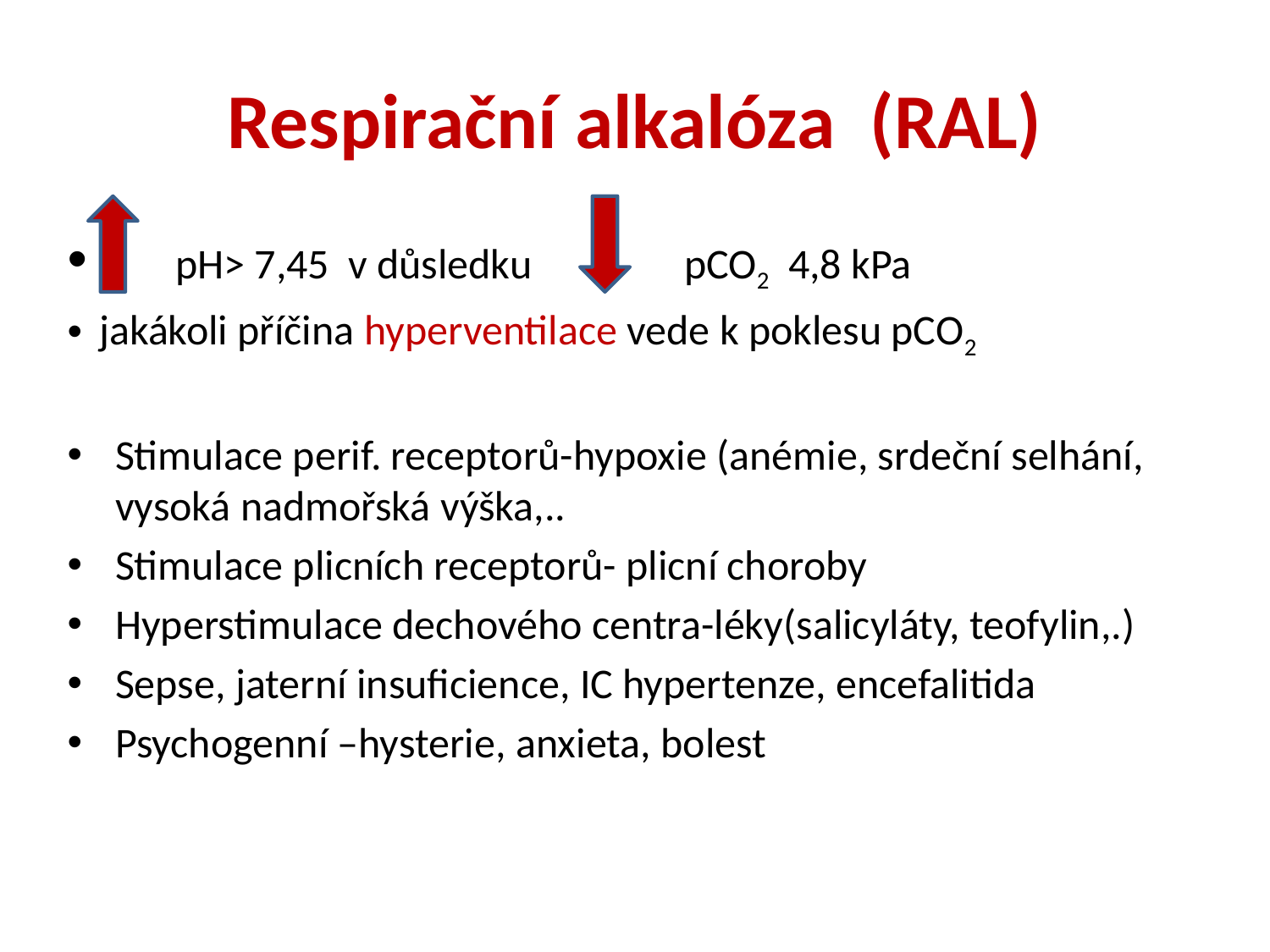

# Respirační alkalóza  (RAL)

      pH> 7,45  v důsledku                pCO2  4,8 kPa
jakákoli příčina hyperventilace vede k poklesu pCO2

Stimulace perif. receptorů-hypoxie (anémie, srdeční selhání, vysoká nadmořská výška,..
Stimulace plicních receptorů- plicní choroby
Hyperstimulace dechového centra-léky(salicyláty, teofylin,.)
Sepse, jaterní insuficience, IC hypertenze, encefalitida
Psychogenní –hysterie, anxieta, bolest